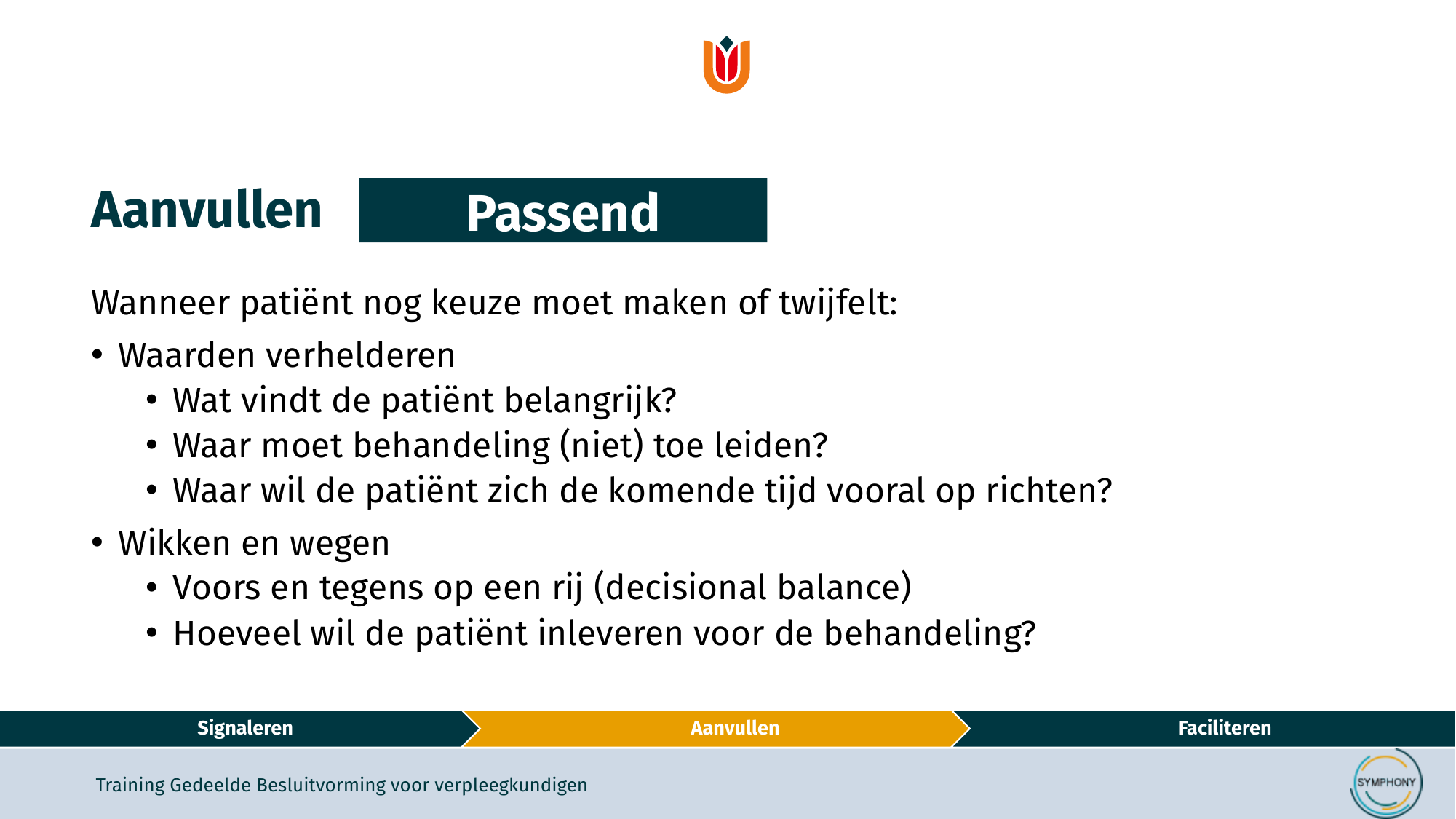

# Aanvullen
Passend
Wanneer patiënt nog keuze moet maken of twijfelt:
Waarden verhelderen
Wat vindt de patiënt belangrijk?
Waar moet behandeling (niet) toe leiden?
Waar wil de patiënt zich de komende tijd vooral op richten?
Wikken en wegen
Voors en tegens op een rij (decisional balance)
Hoeveel wil de patiënt inleveren voor de behandeling?
Signaleren
Aanvullen
Faciliteren
Training Gedeelde Besluitvorming voor verpleegkundigen